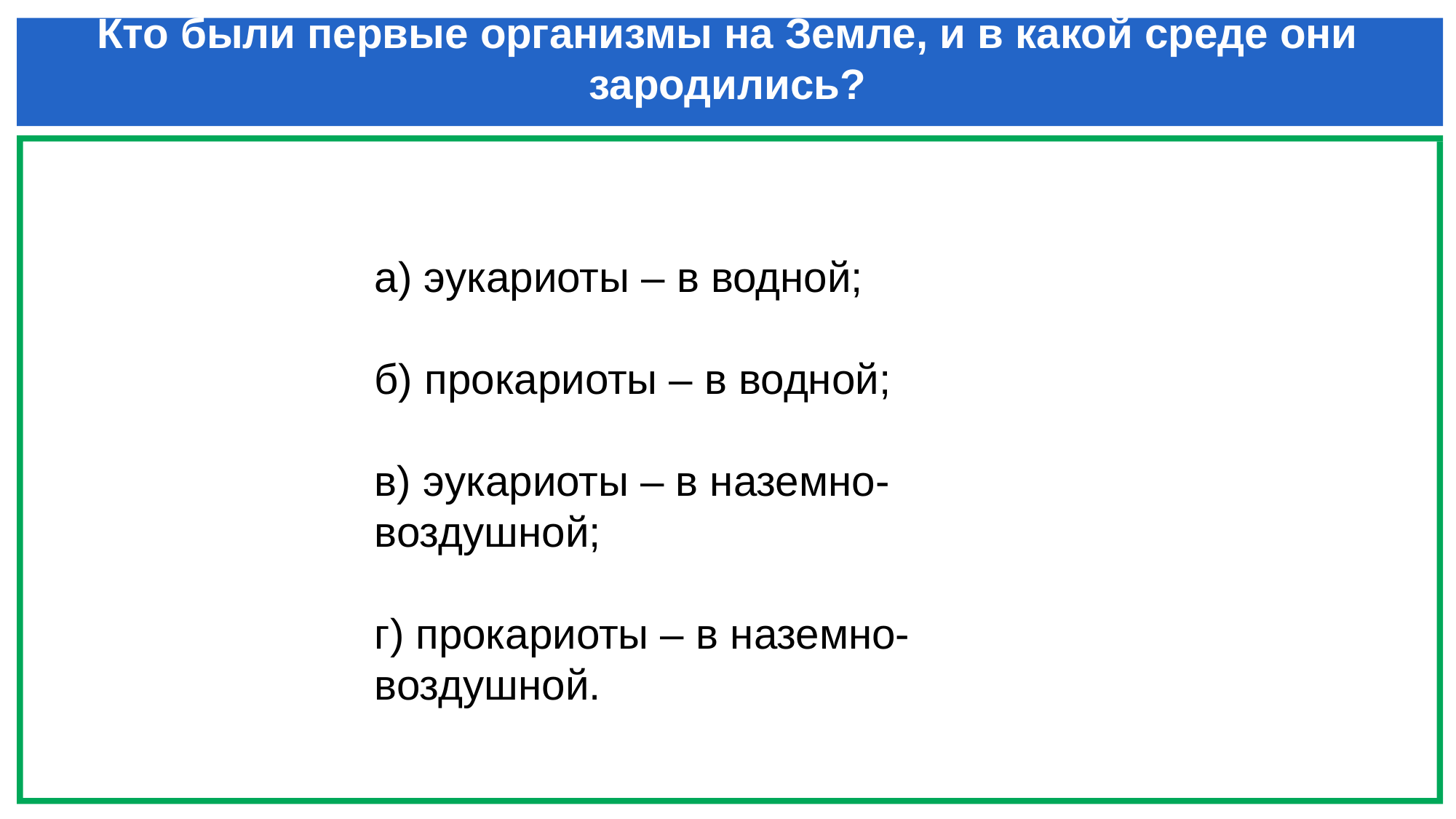

# Кто были первые организмы на Земле, и в какой среде они зародились?

а) эукариоты – в водной;
б) прокариоты – в водной;
в) эукариоты – в наземно-воздушной;
г) прокариоты – в наземно-воздушной.